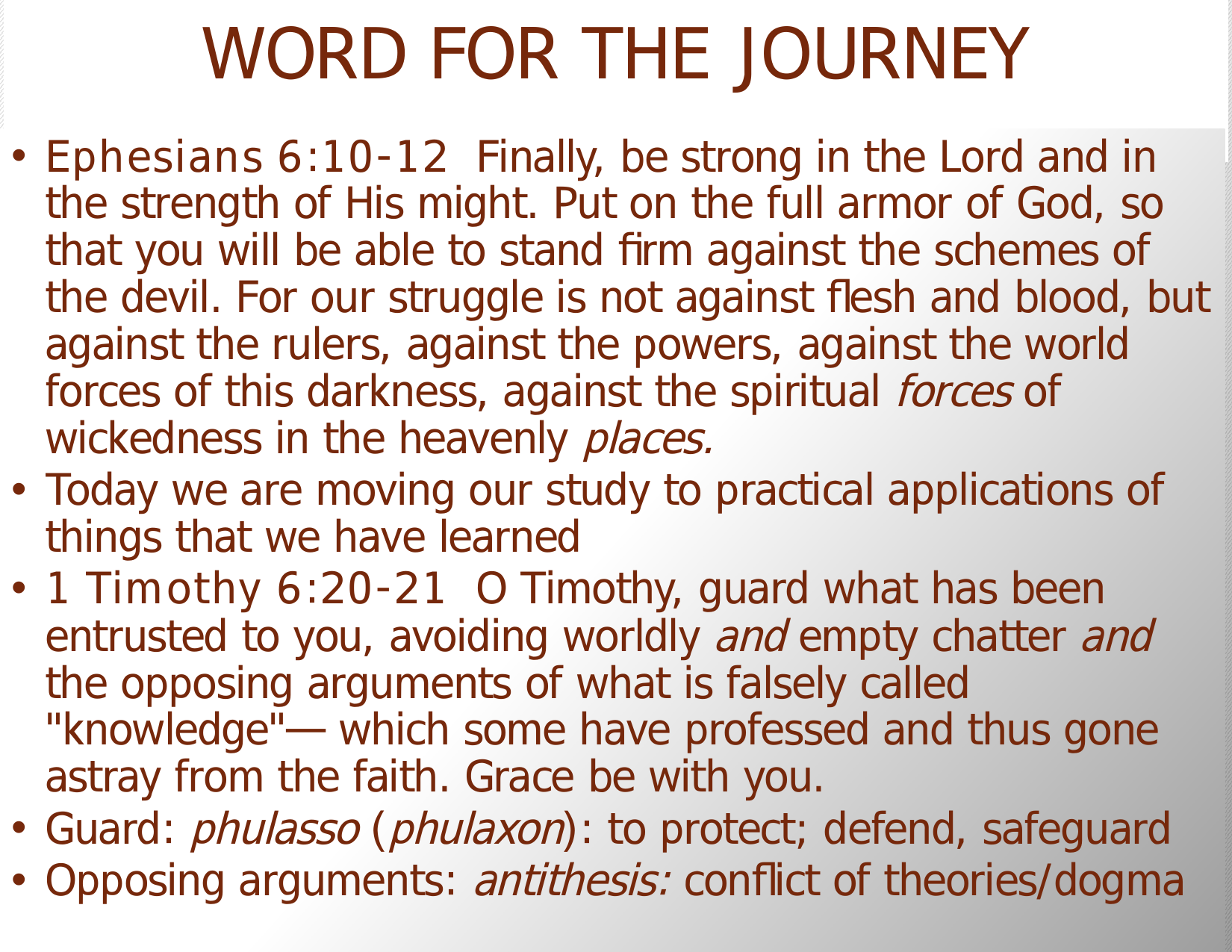

# WORD FOR THE JOURNEY
Ephesians 6:10-12  Finally, be strong in the Lord and in the strength of His might. Put on the full armor of God, so that you will be able to stand firm against the schemes of the devil. For our struggle is not against flesh and blood, but against the rulers, against the powers, against the world forces of this darkness, against the spiritual forces of wickedness in the heavenly places.
Today we are moving our study to practical applications of things that we have learned
1 Timothy 6:20-21  O Timothy, guard what has been entrusted to you, avoiding worldly and empty chatter and the opposing arguments of what is falsely called "knowledge"— which some have professed and thus gone astray from the faith. Grace be with you.
Guard: phulasso (phulaxon): to protect; defend, safeguard
Opposing arguments: antithesis: conflict of theories/dogma